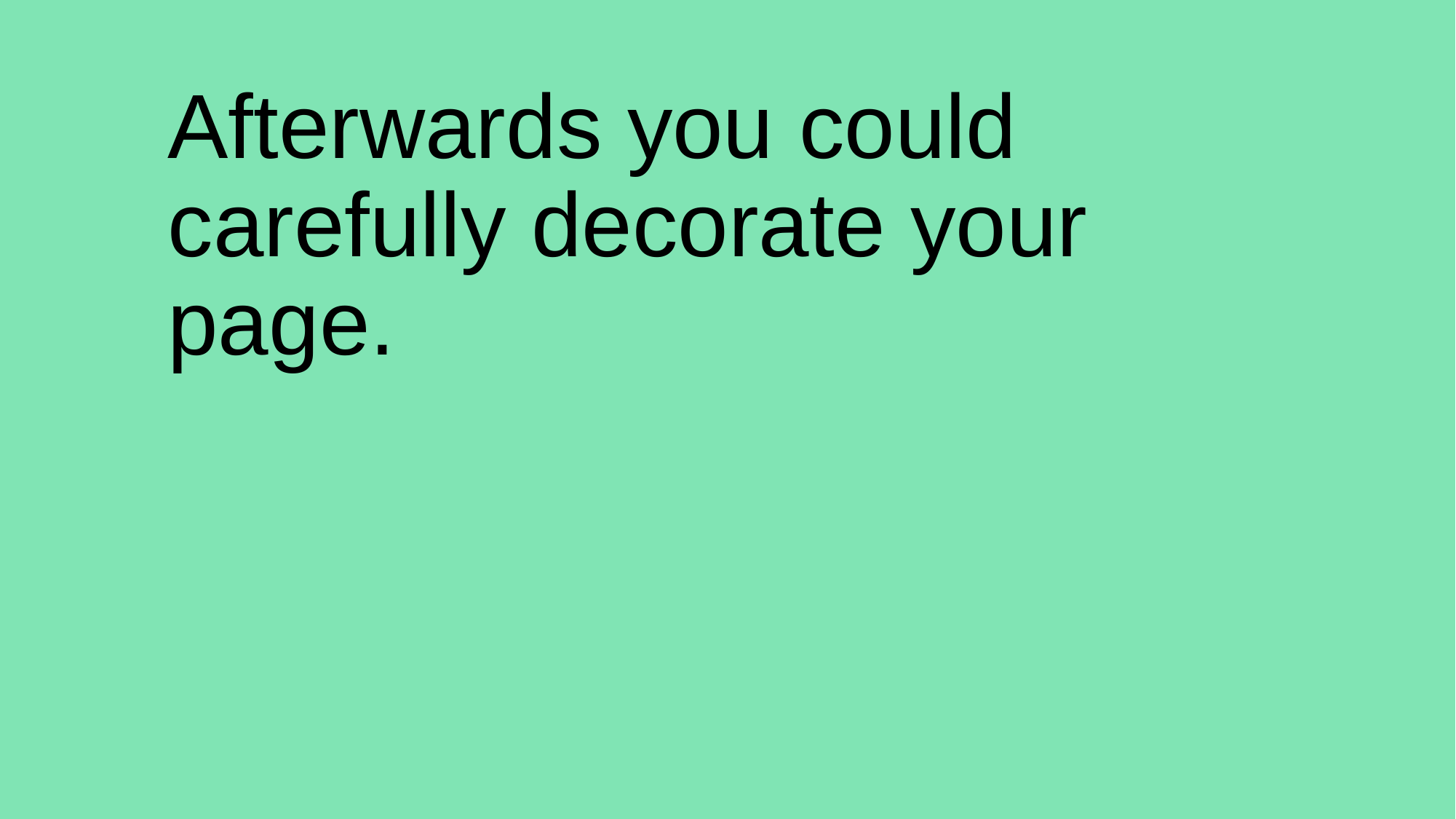

Afterwards you could carefully decorate your page.